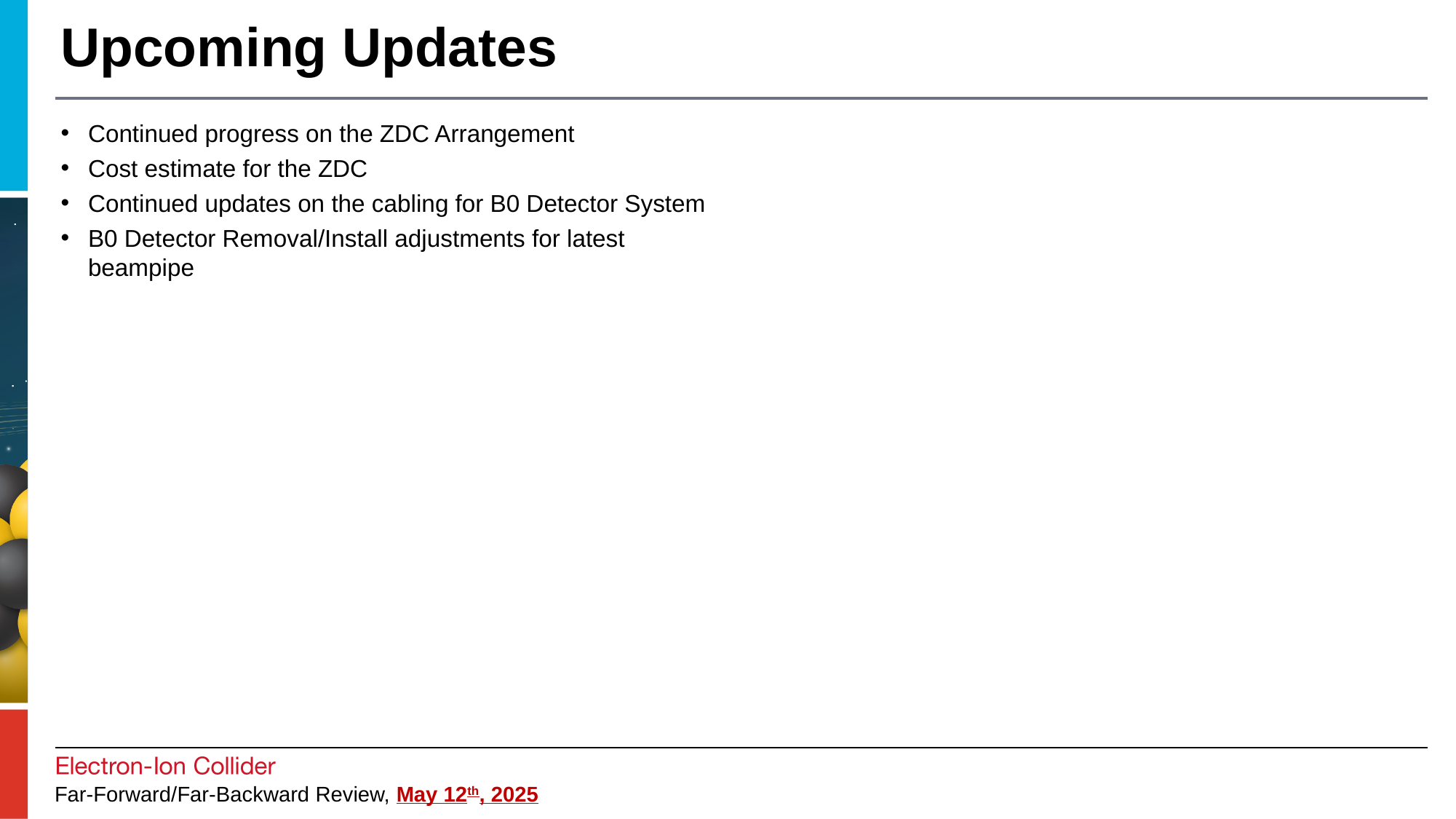

Upcoming Updates
Continued progress on the ZDC Arrangement
Cost estimate for the ZDC
Continued updates on the cabling for B0 Detector System
B0 Detector Removal/Install adjustments for latest beampipe